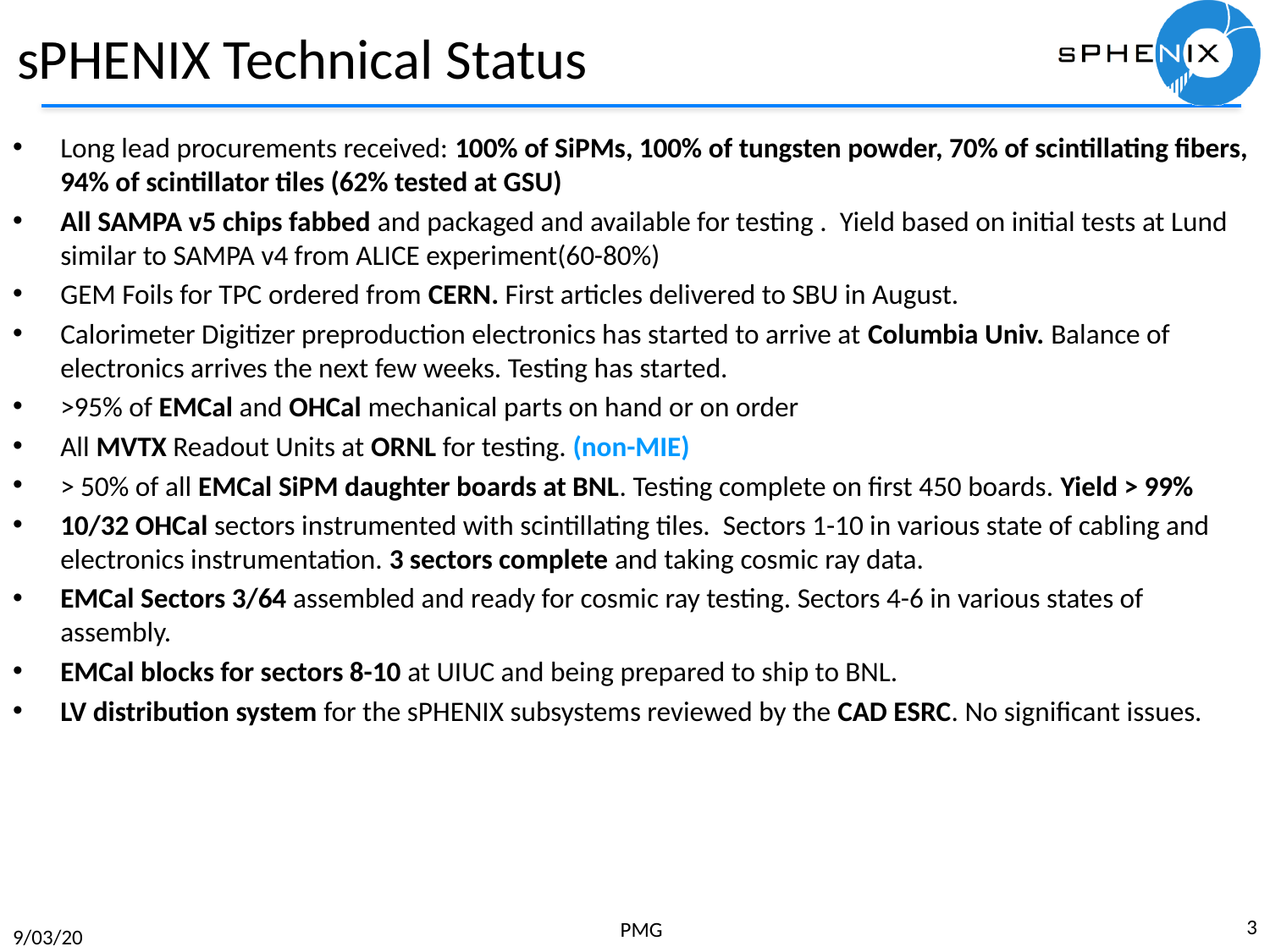

# sPHENIX Technical Status
Long lead procurements received: 100% of SiPMs, 100% of tungsten powder, 70% of scintillating fibers, 94% of scintillator tiles (62% tested at GSU)
All SAMPA v5 chips fabbed and packaged and available for testing .  Yield based on initial tests at Lund similar to SAMPA v4 from ALICE experiment(60-80%)
GEM Foils for TPC ordered from CERN. First articles delivered to SBU in August.
Calorimeter Digitizer preproduction electronics has started to arrive at Columbia Univ. Balance of electronics arrives the next few weeks. Testing has started.
>95% of EMCal and OHCal mechanical parts on hand or on order
All MVTX Readout Units at ORNL for testing. (non-MIE)
> 50% of all EMCal SiPM daughter boards at BNL. Testing complete on first 450 boards. Yield > 99%
10/32 OHCal sectors instrumented with scintillating tiles.  Sectors 1-10 in various state of cabling and electronics instrumentation. 3 sectors complete and taking cosmic ray data.
EMCal Sectors 3/64 assembled and ready for cosmic ray testing. Sectors 4-6 in various states of assembly.
EMCal blocks for sectors 8-10 at UIUC and being prepared to ship to BNL.
LV distribution system for the sPHENIX subsystems reviewed by the CAD ESRC. No significant issues.

3
PMG
9/03/20